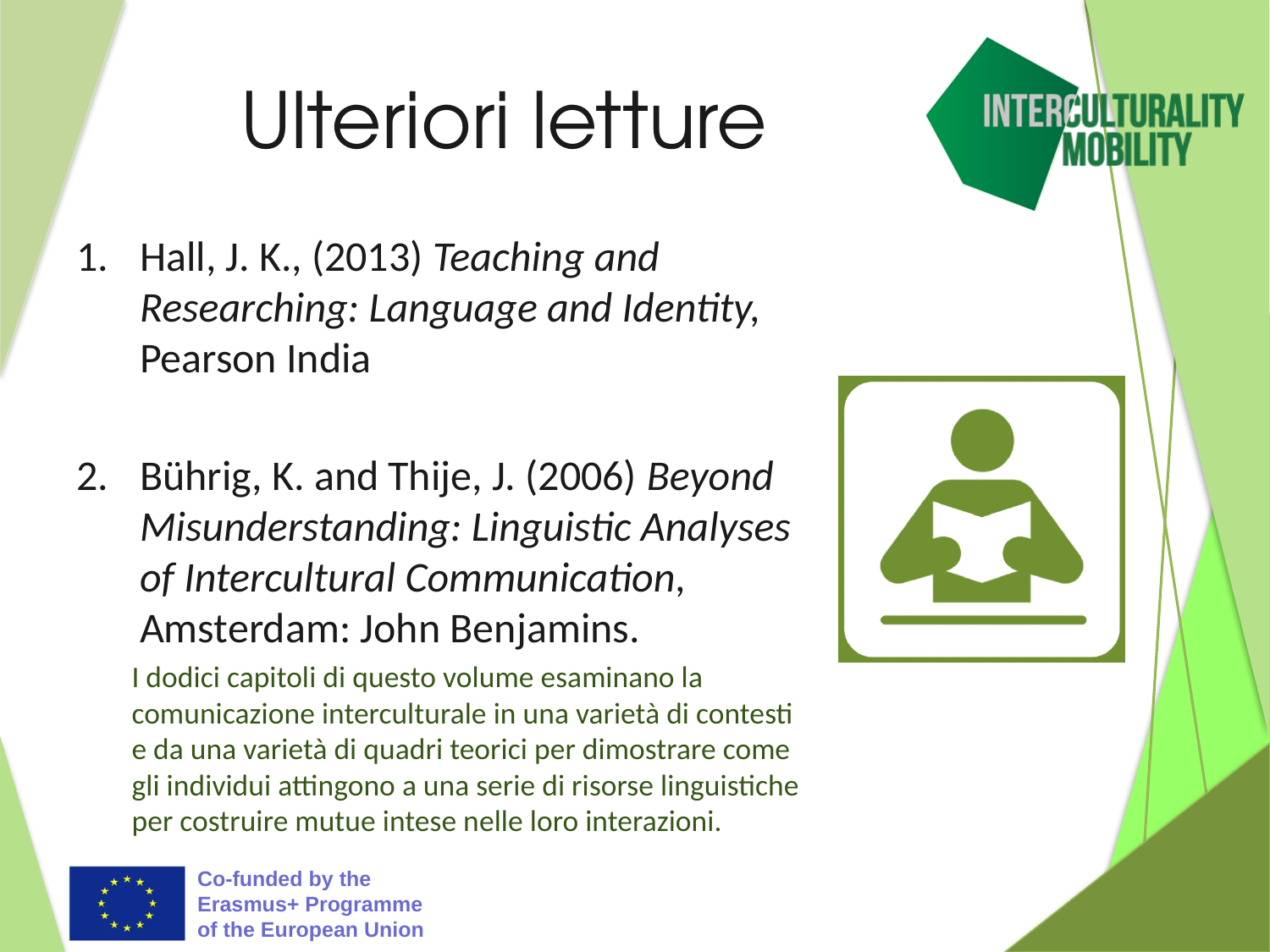

# Ulteriori letture
Hall, J. K., (2013) Teaching and Researching: Language and Identity, Pearson India

Bührig, K. and Thije, J. (2006) Beyond Misunderstanding: Linguistic Analyses of Intercultural Communication, Amsterdam: John Benjamins.
I dodici capitoli di questo volume esaminano la comunicazione interculturale in una varietà di contesti e da una varietà di quadri teorici per dimostrare come gli individui attingono a una serie di risorse linguistiche per costruire mutue intese nelle loro interazioni.